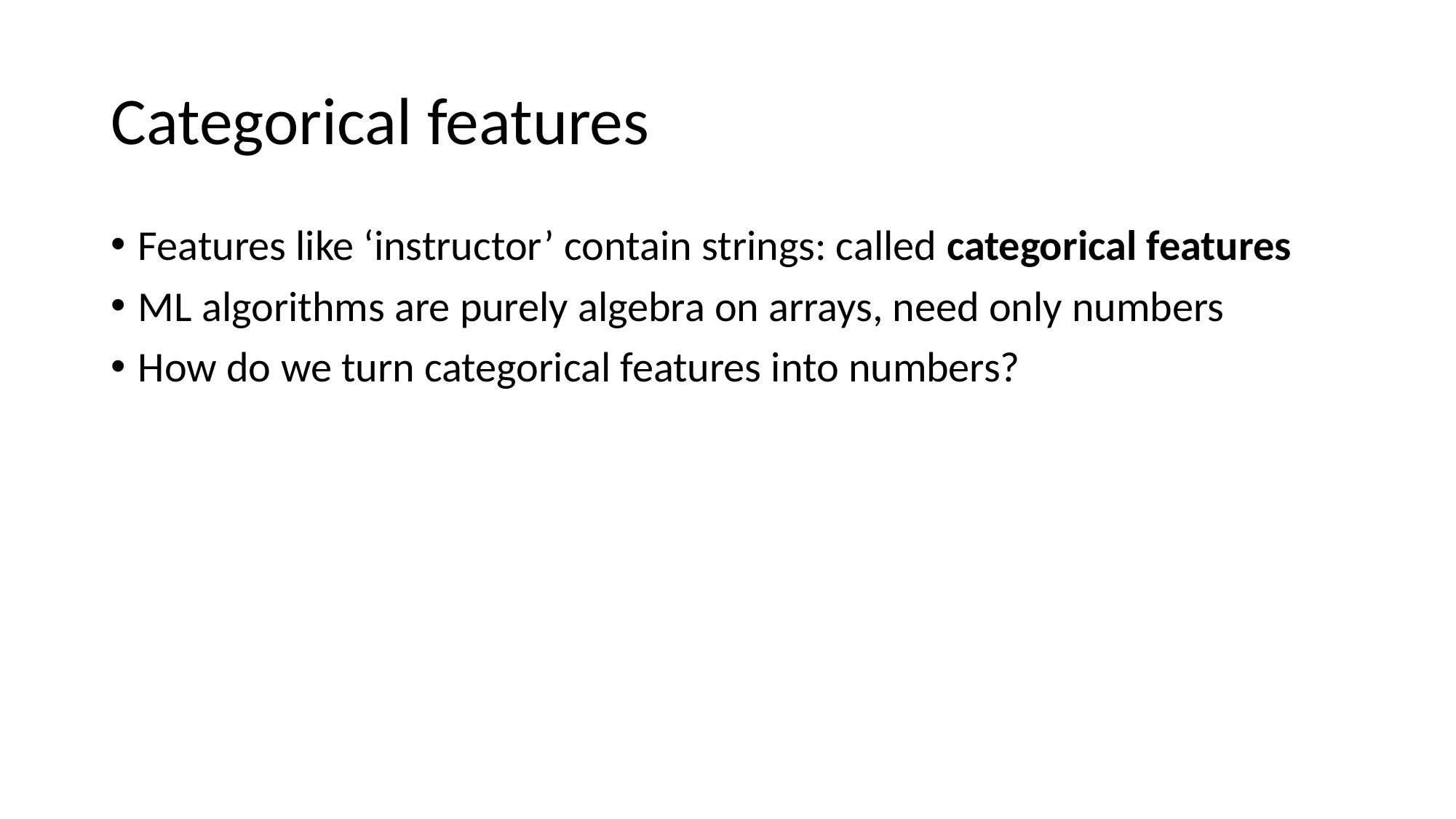

# Categorical features
Features like ‘instructor’ contain strings: called categorical features
ML algorithms are purely algebra on arrays, need only numbers
How do we turn categorical features into numbers?